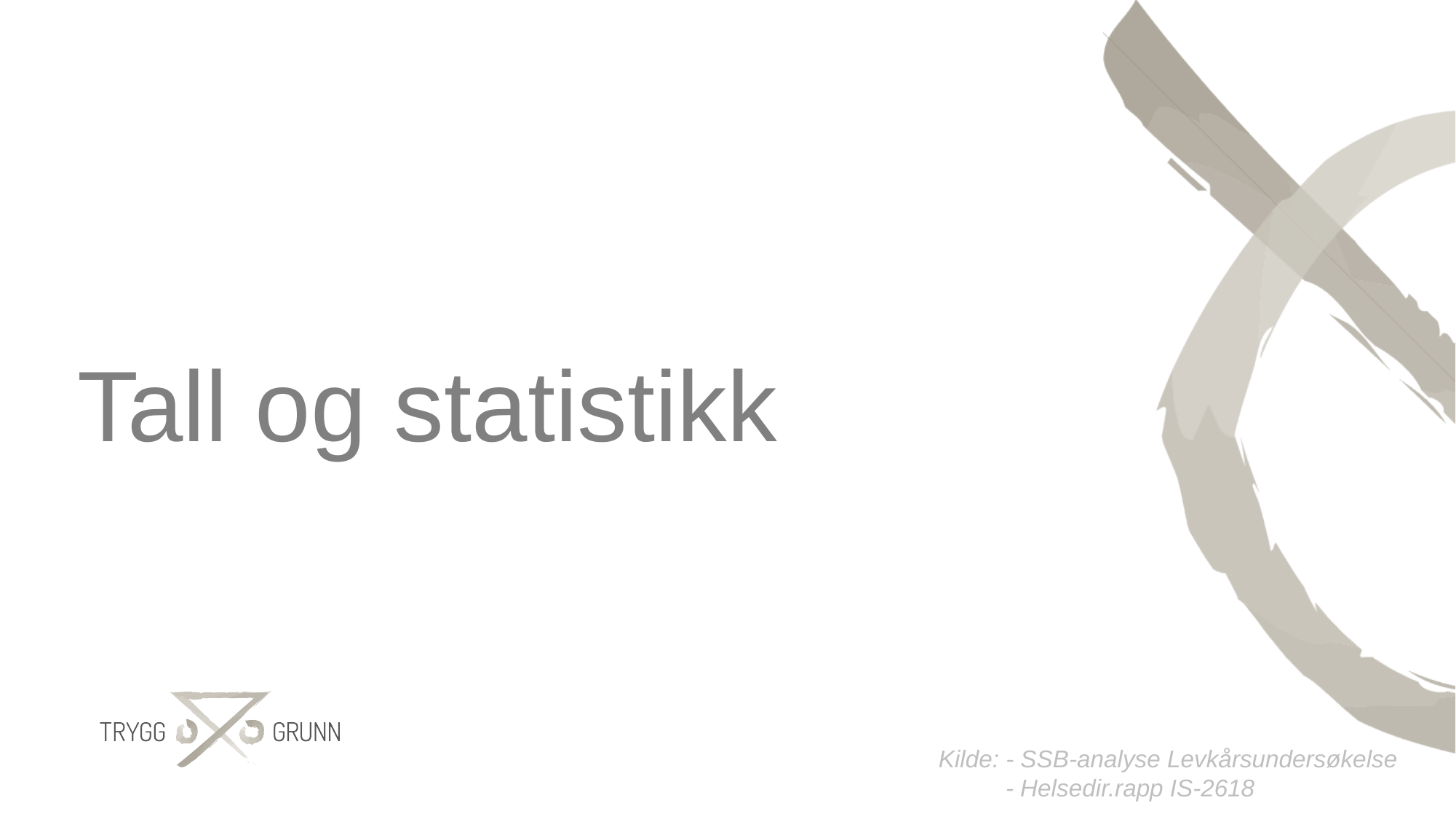

# Tall og statistikk
Kilde: - SSB-analyse Levkårsundersøkelse
          - Helsedir.rapp IS-2618